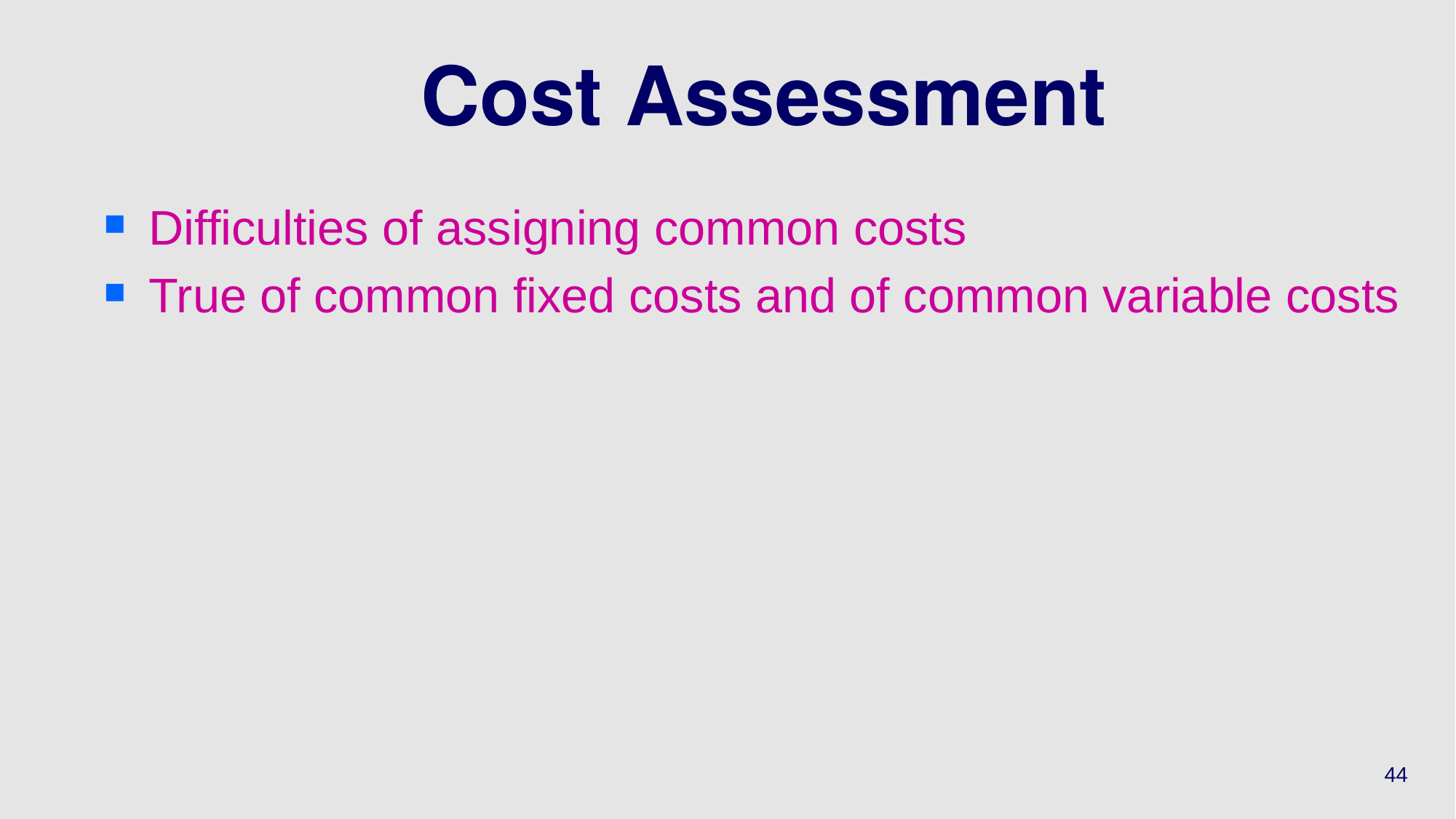

# Cost Assessment
Difficulties of assigning common costs
True of common fixed costs and of common variable costs
44